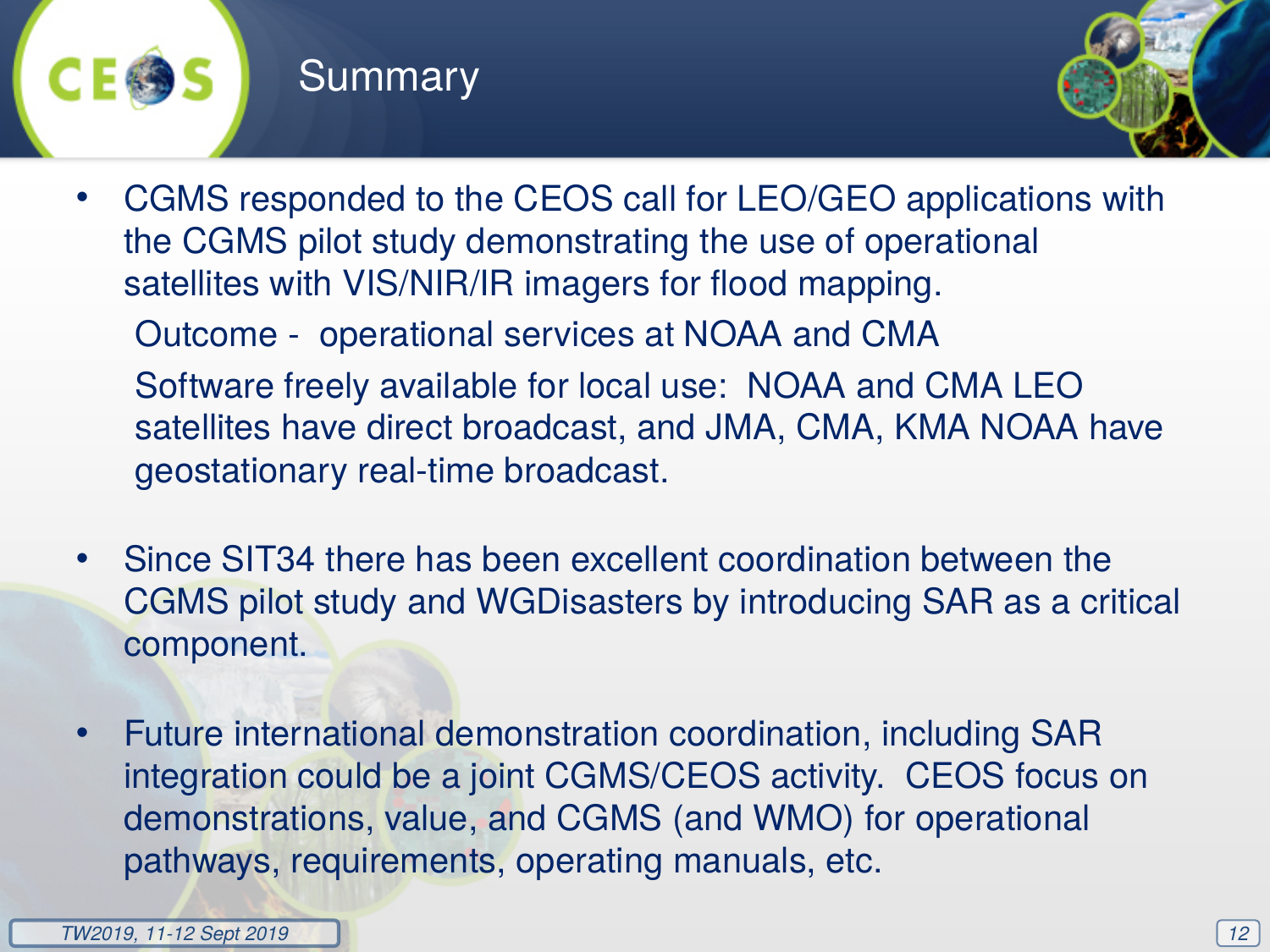

Summary
CGMS responded to the CEOS call for LEO/GEO applications with the CGMS pilot study demonstrating the use of operational satellites with VIS/NIR/IR imagers for flood mapping.
Outcome -  operational services at NOAA and CMA
Software freely available for local use:  NOAA and CMA LEO satellites have direct broadcast, and JMA, CMA, KMA NOAA have geostationary real-time broadcast.

Since SIT34 there has been excellent coordination between the CGMS pilot study and WGDisasters by introducing SAR as a critical component.

Future international demonstration coordination, including SAR integration could be a joint CGMS/CEOS activity.  CEOS focus on demonstrations, value, and CGMS (and WMO) for operational pathways, requirements, operating manuals, etc.

12